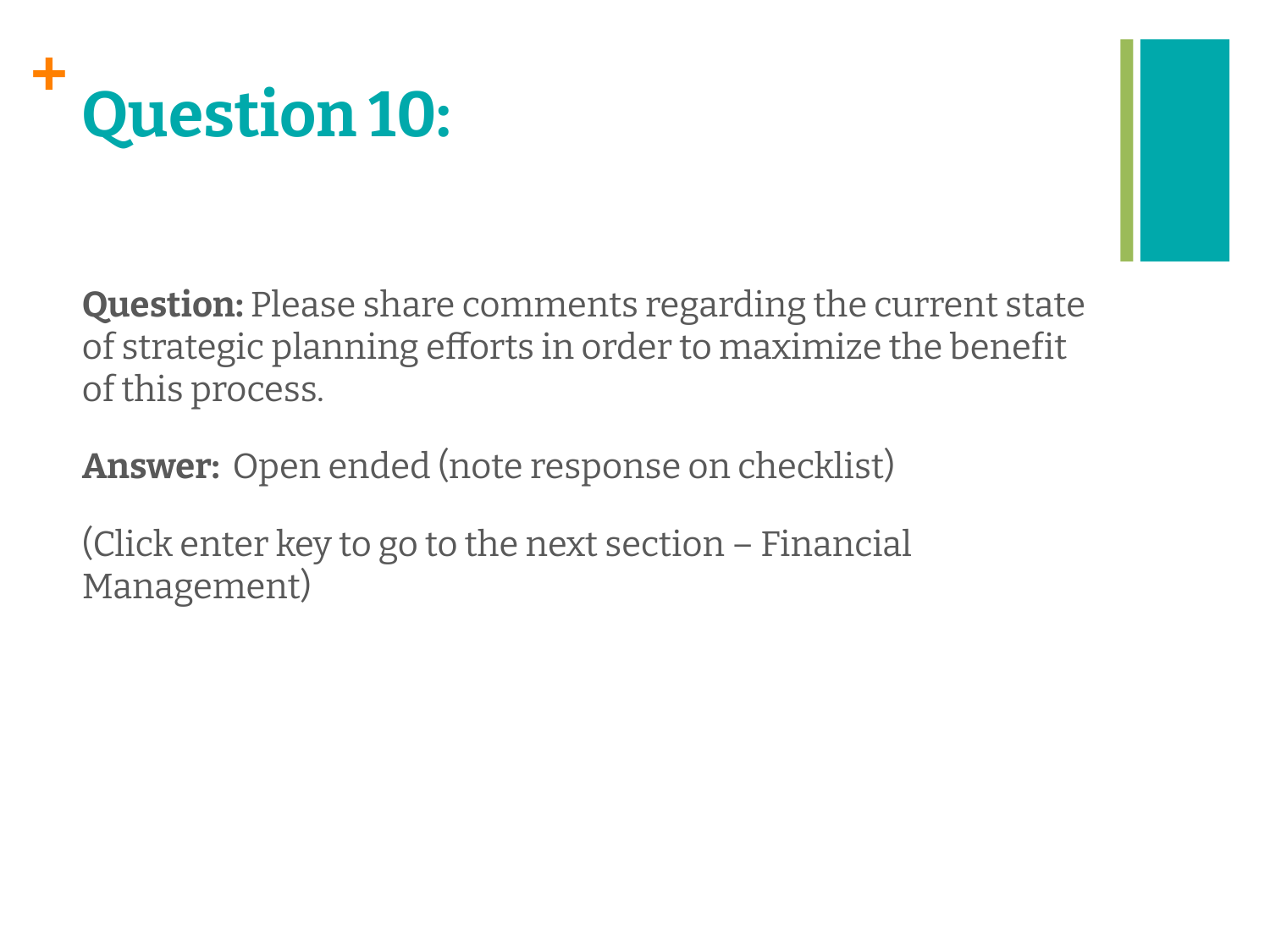

# Question 10:
Question: Please share comments regarding the current state of strategic planning efforts in order to maximize the benefit of this process.
Answer:  Open ended (note response on checklist)
(Click enter key to go to the next section – Financial Management)